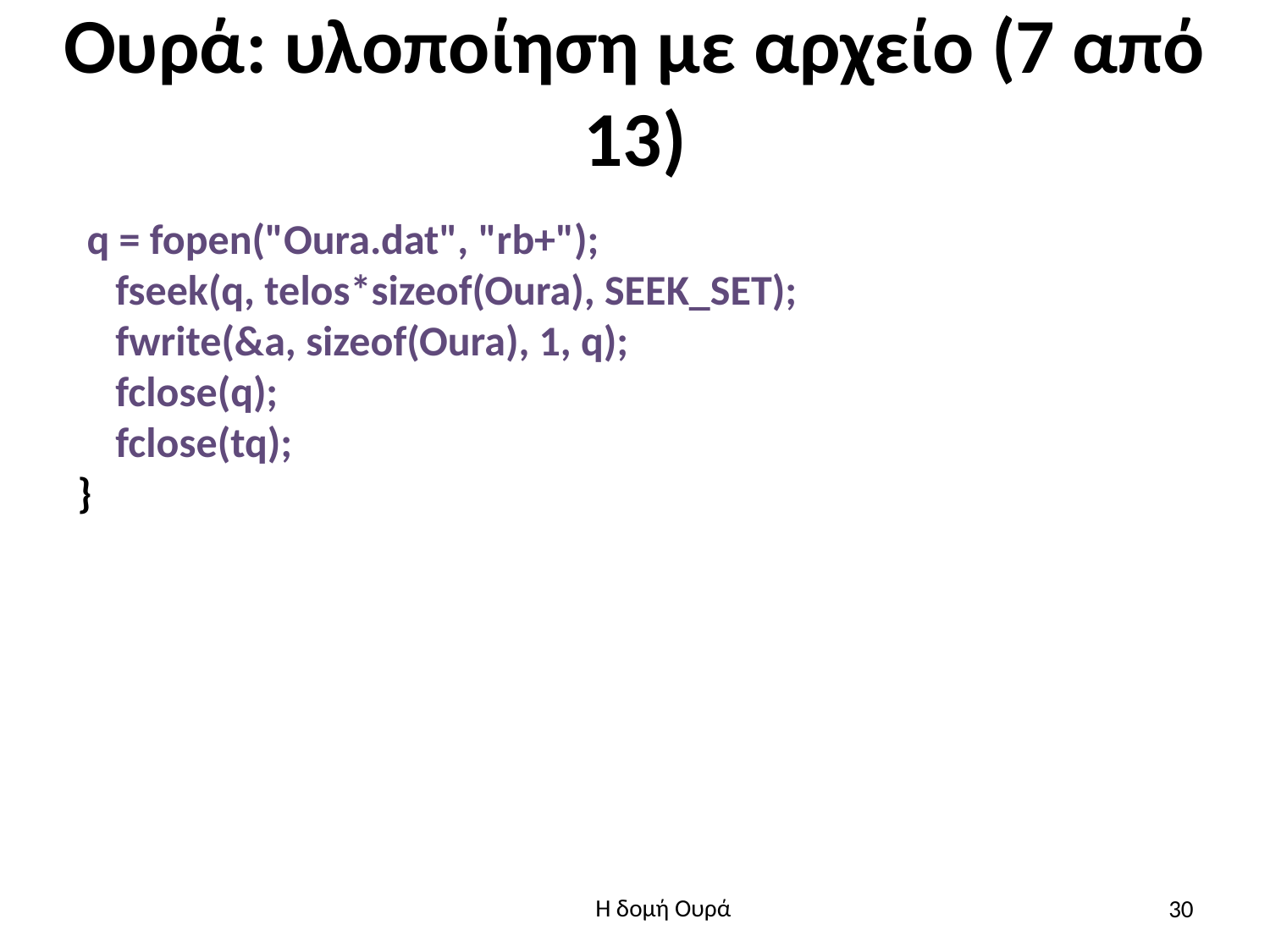

# Ουρά: υλοποίηση με αρχείο (7 από 13)
 q = fopen("Oura.dat", "rb+");
    fseek(q, telos*sizeof(Oura), SEEK_SET);
    fwrite(&a, sizeof(Oura), 1, q);
    fclose(q);
    fclose(tq);
}
30
Η δομή Ουρά